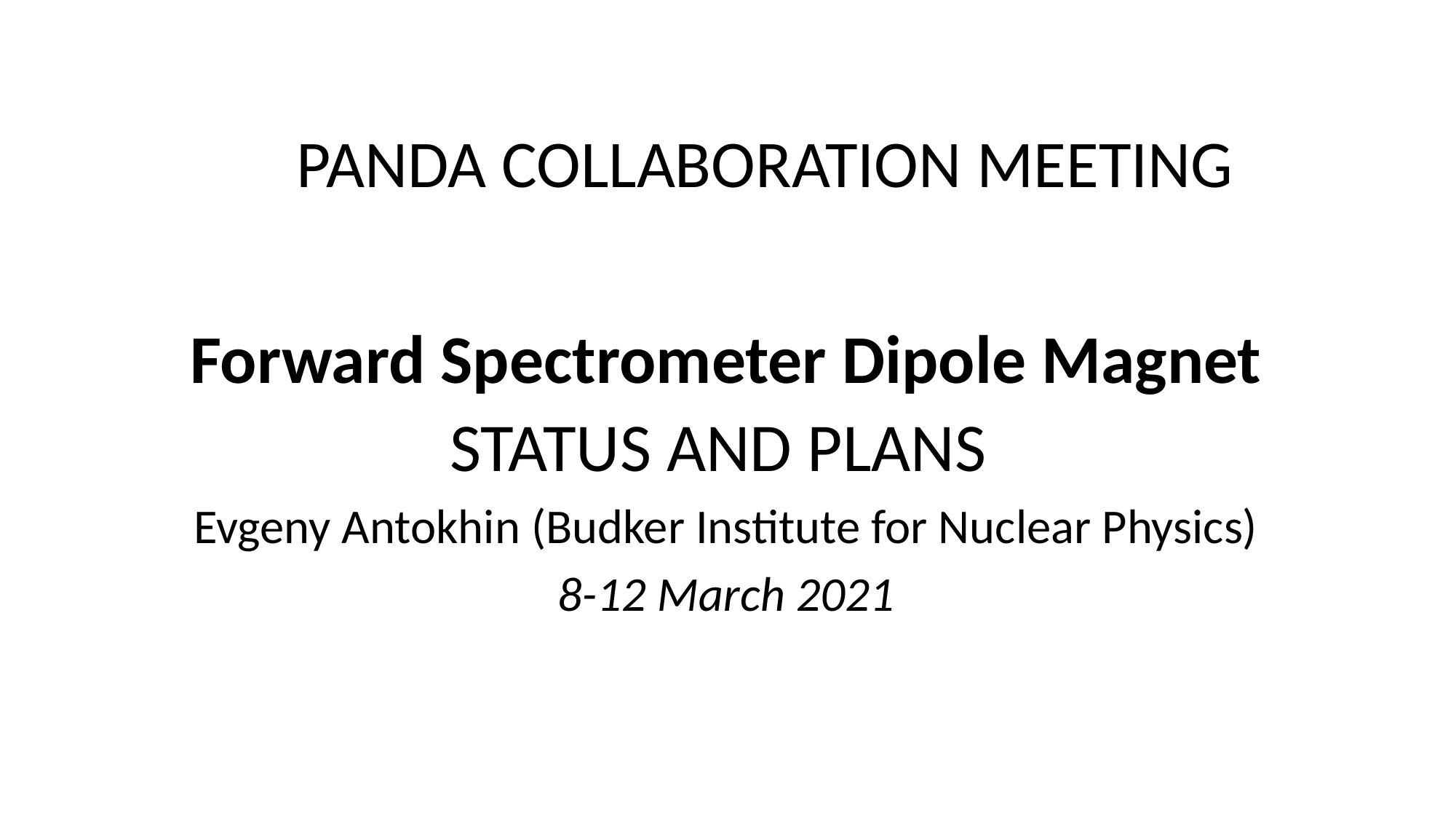

# PANDA COLLABORATION MEETING
Forward Spectrometer Dipole Magnet
STATUS AND PLANS
Evgeny Antokhin (Budker Institute for Nuclear Physics)
8-12 March 2021